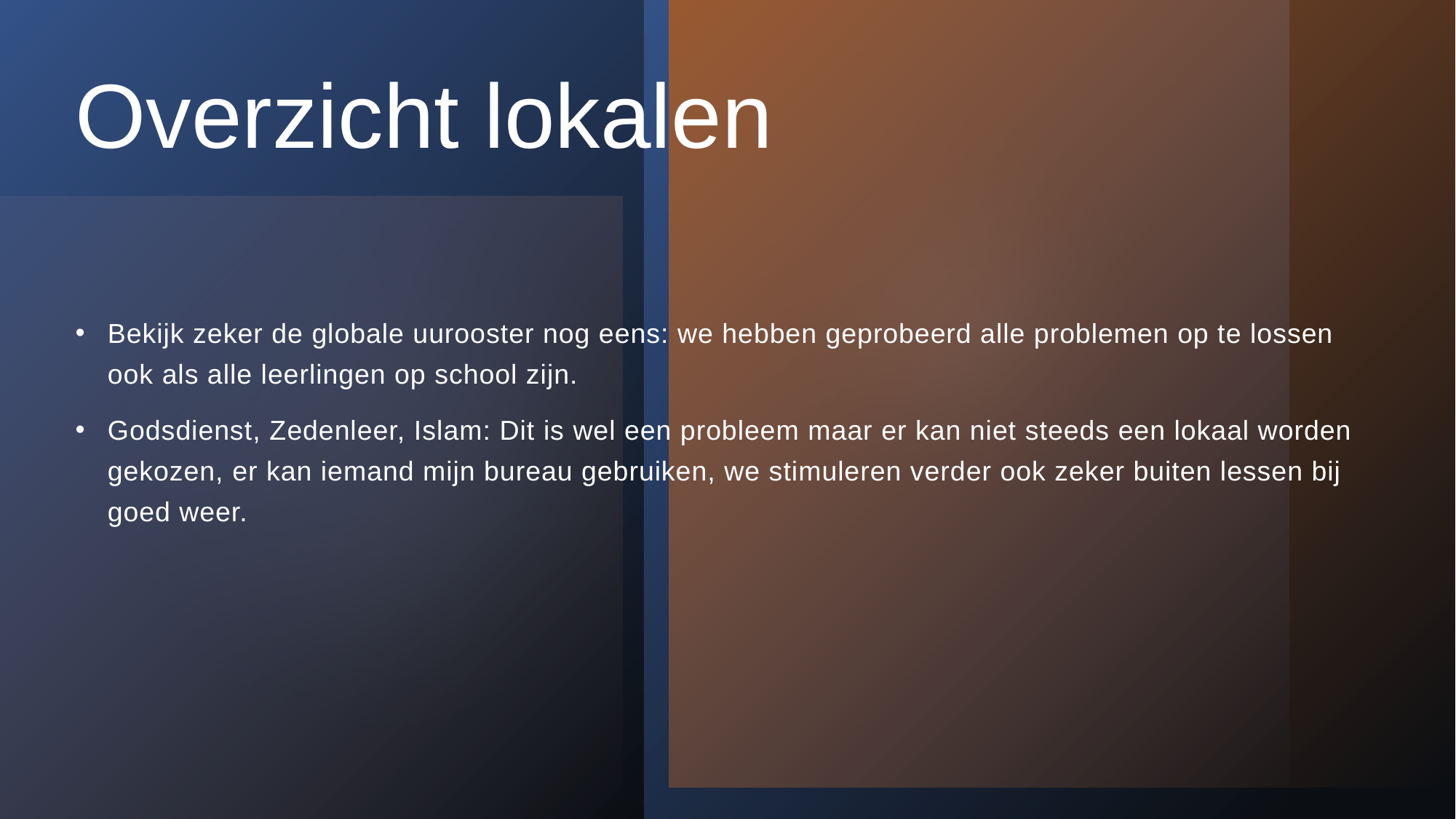

# Overzicht lokalen
Bekijk zeker de globale uurooster nog eens: we hebben geprobeerd alle problemen op te lossen ook als alle leerlingen op school zijn.
Godsdienst, Zedenleer, Islam: Dit is wel een probleem maar er kan niet steeds een lokaal worden gekozen, er kan iemand mijn bureau gebruiken, we stimuleren verder ook zeker buiten lessen bij goed weer.